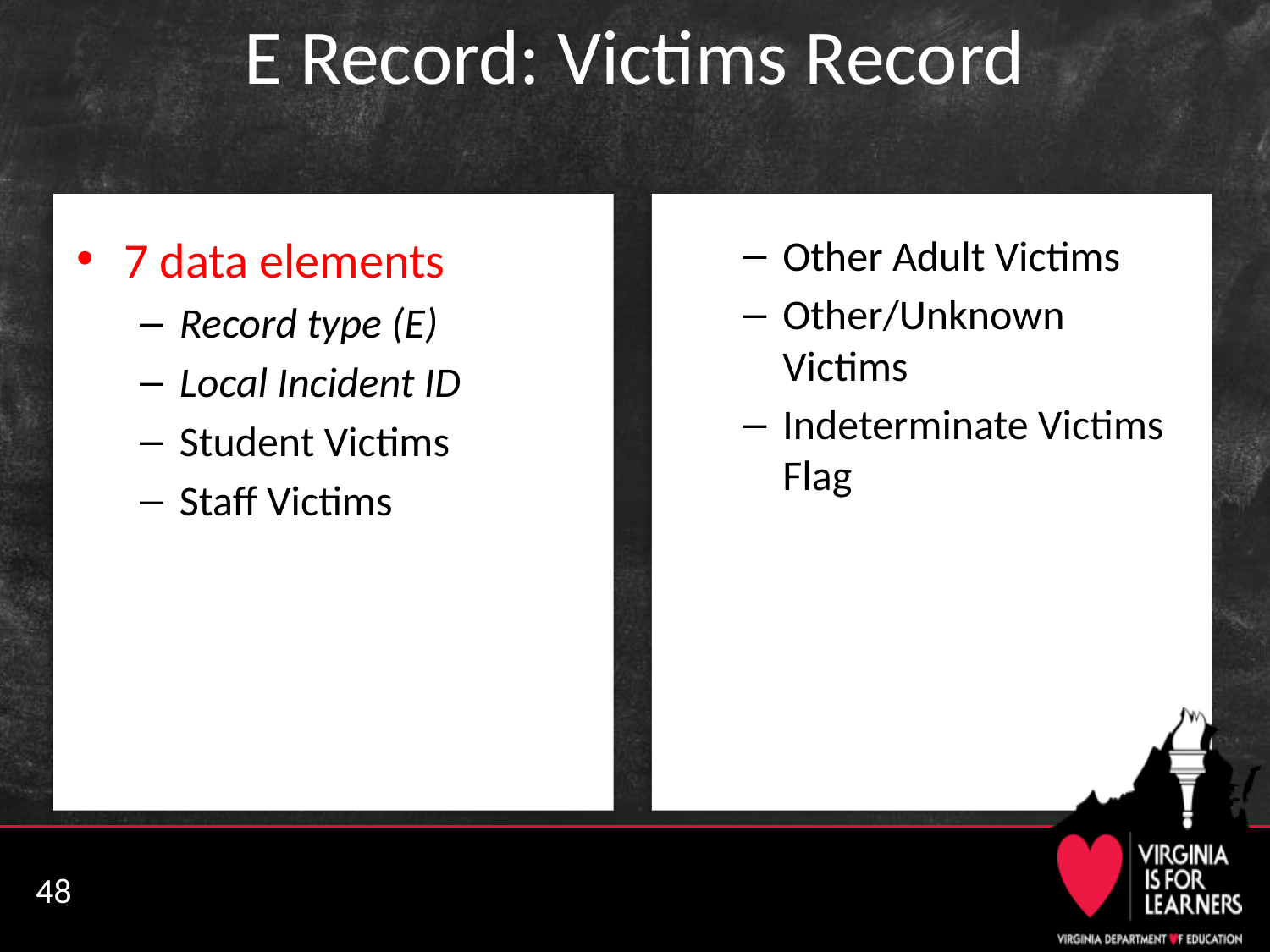

# E Record: Victims Record
7 data elements
Record type (E)
Local Incident ID
Student Victims
Staff Victims

Other Adult Victims
Other/Unknown Victims
Indeterminate Victims Flag